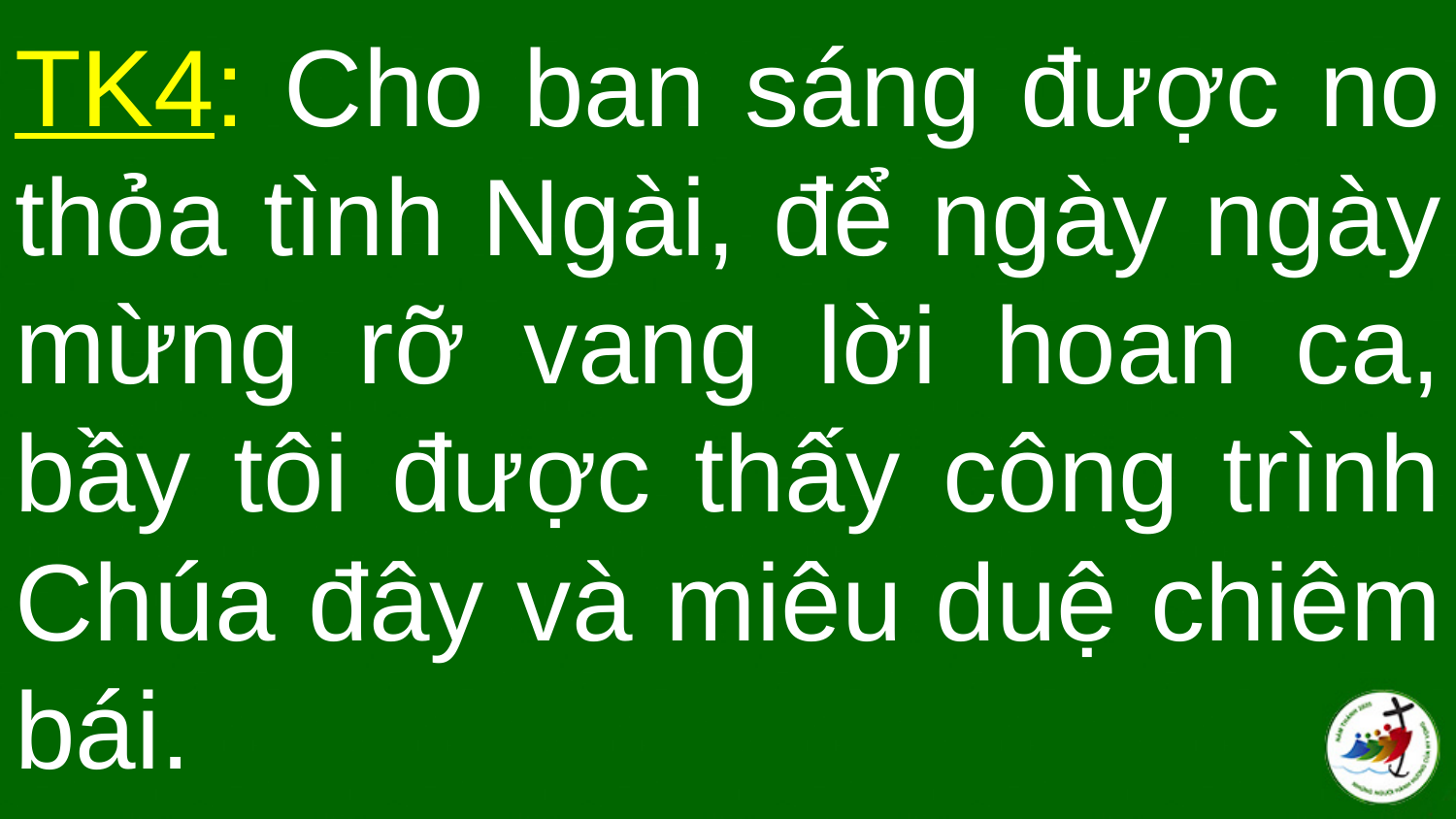

# tk4: Cho ban sáng được no thỏa tình Ngài, để ngày ngày mừng rỡ vang lời hoan ca, bầy tôi được thấy công trình Chúa đây và miêu duệ chiêm bái.